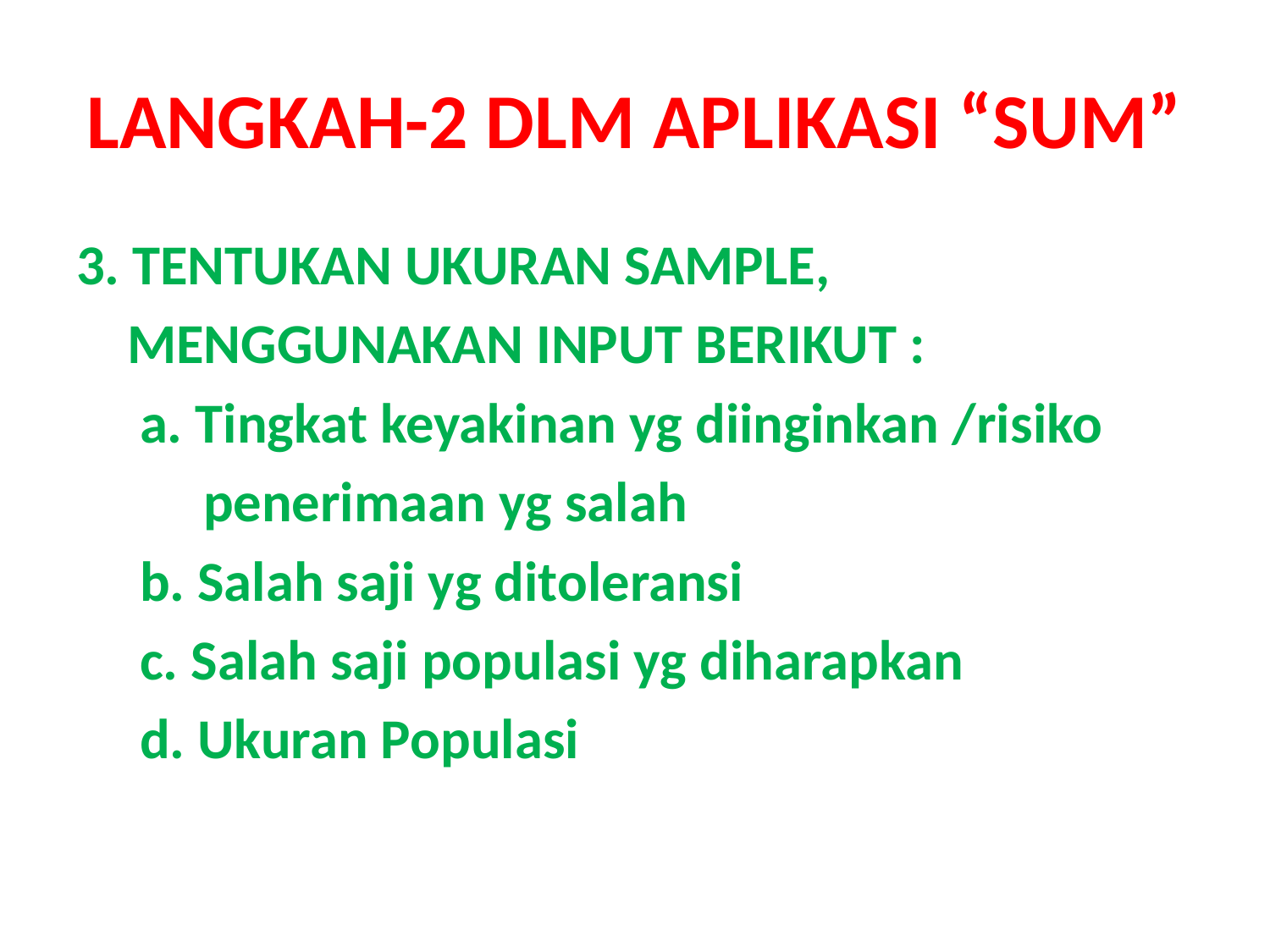

# LANGKAH-2 DLM APLIKASI “SUM”
3. TENTUKAN UKURAN SAMPLE,
    MENGGUNAKAN INPUT BERIKUT :
     a. Tingkat keyakinan yg diinginkan /risiko
          penerimaan yg salah
     b. Salah saji yg ditoleransi
     c. Salah saji populasi yg diharapkan
     d. Ukuran Populasi